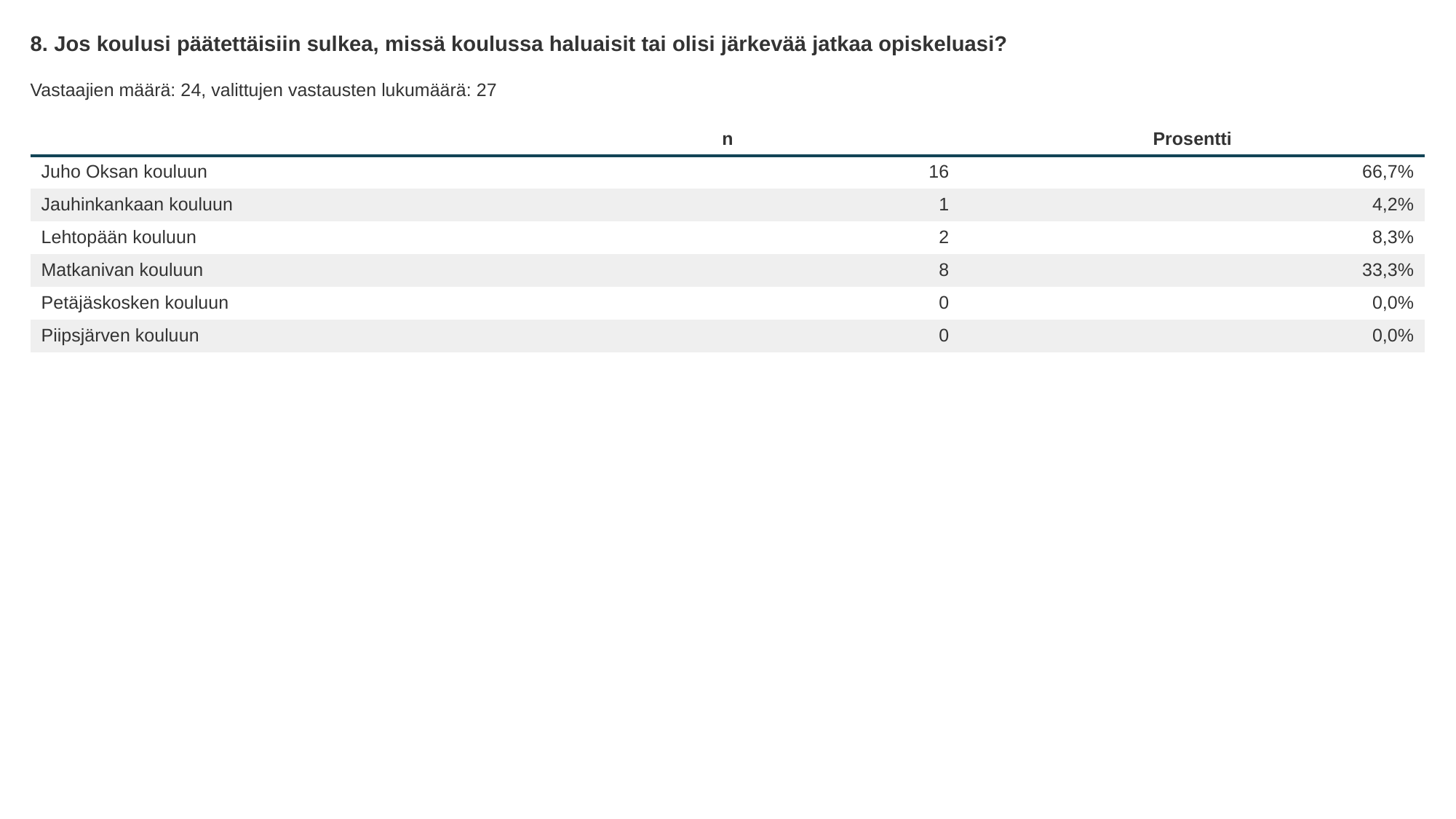

8. Jos koulusi päätettäisiin sulkea, missä koulussa haluaisit tai olisi järkevää jatkaa opiskeluasi?
Vastaajien määrä: 24, valittujen vastausten lukumäärä: 27
|  | n | Prosentti |
| --- | --- | --- |
| Juho Oksan kouluun | 16 | 66,7% |
| Jauhinkankaan kouluun | 1 | 4,2% |
| Lehtopään kouluun | 2 | 8,3% |
| Matkanivan kouluun | 8 | 33,3% |
| Petäjäskosken kouluun | 0 | 0,0% |
| Piipsjärven kouluun | 0 | 0,0% |